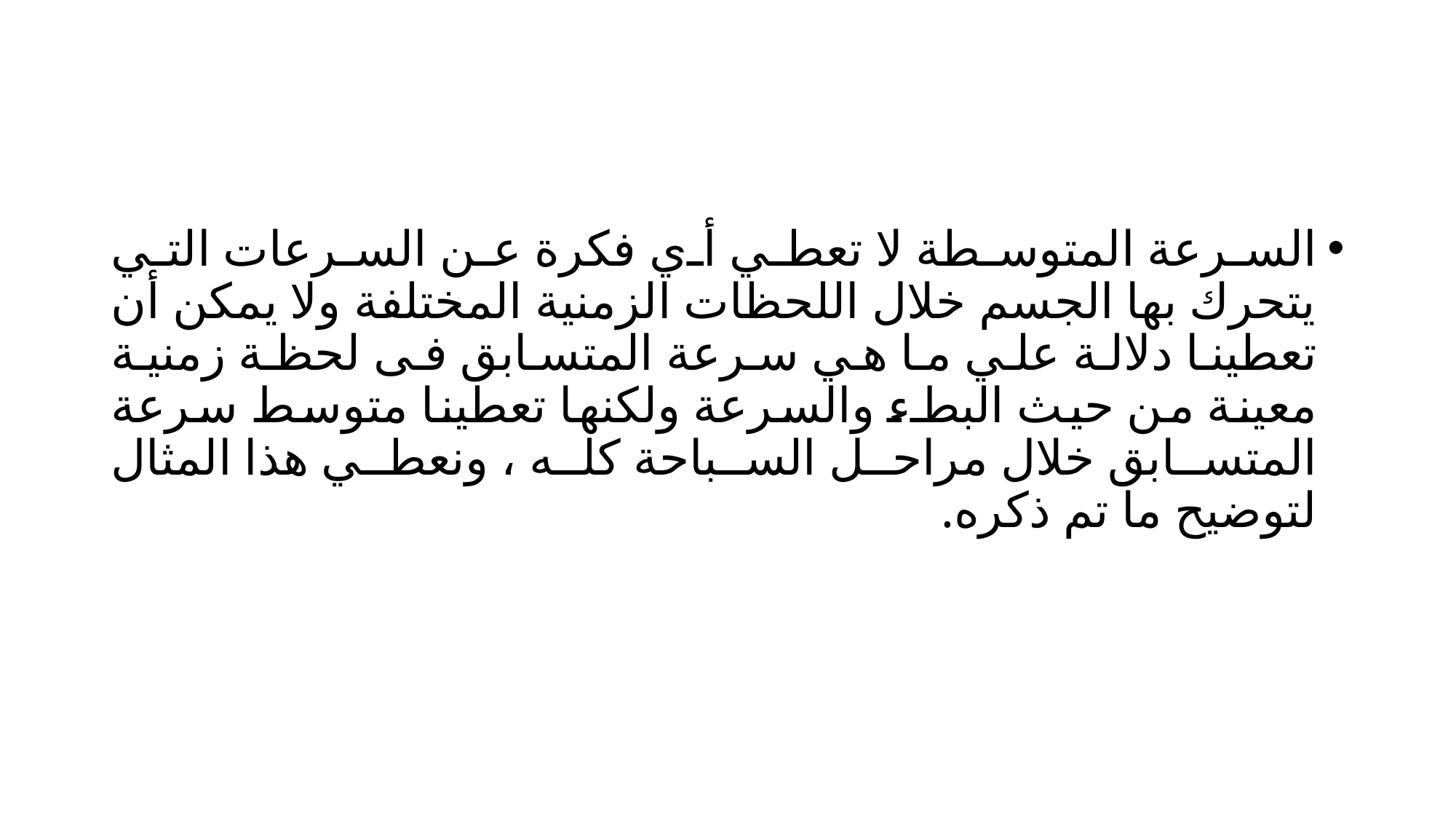

السرعة المتوسطة لا تعطي أي فكرة عن السرعات التي يتحرك بها الجسم خلال اللحظات الزمنية المختلفة ولا يمكن أن تعطينا دلالة علي ما هي سرعة المتسابق فى لحظة زمنية معينة من حيث البطء والسرعة ولكنها تعطينا متوسط سرعة المتسابق خلال مراحل السباحة كله ، ونعطي هذا المثال لتوضيح ما تم ذكره.